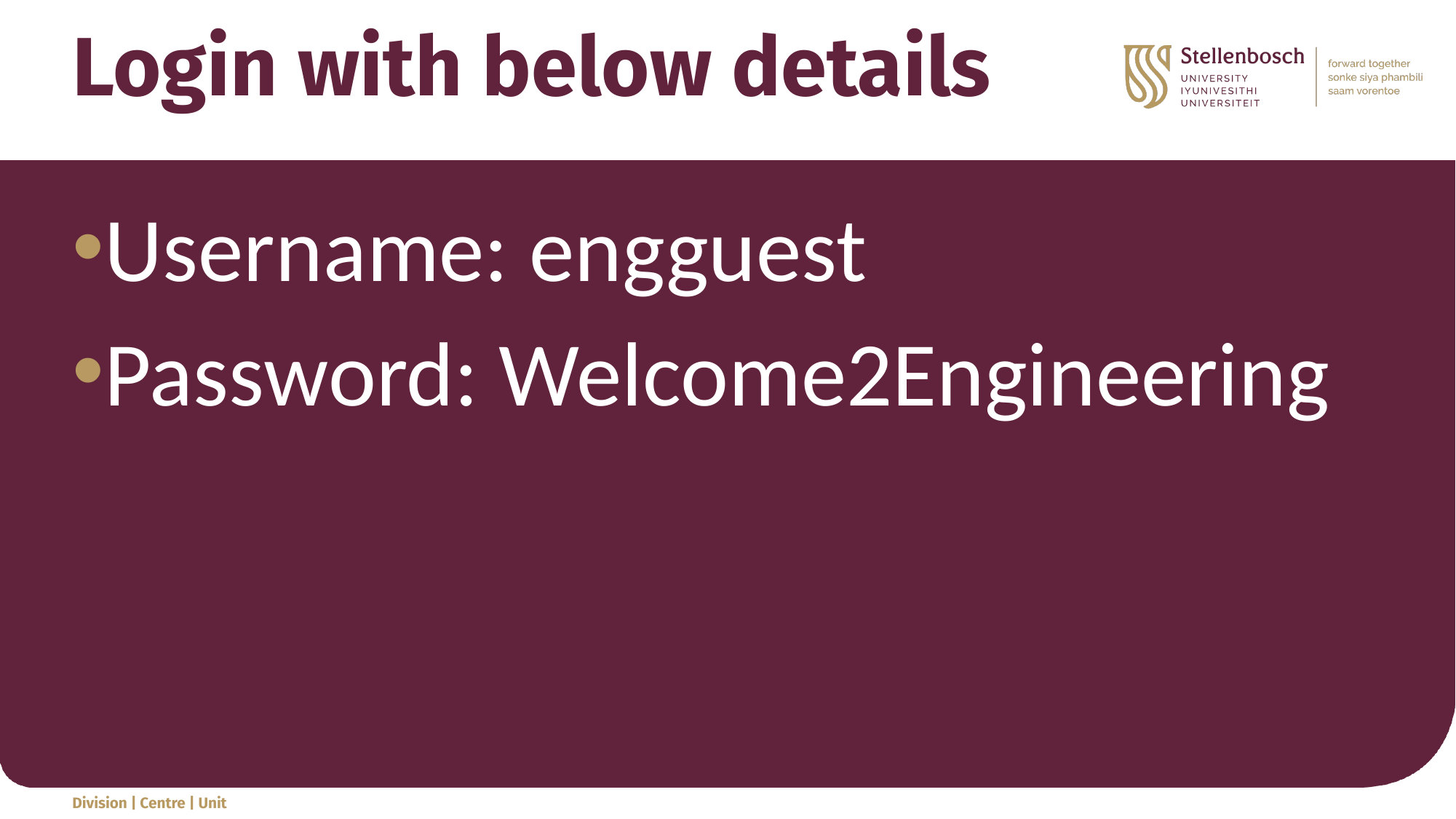

# Login with below details
Username: engguest
Password: Welcome2Engineering